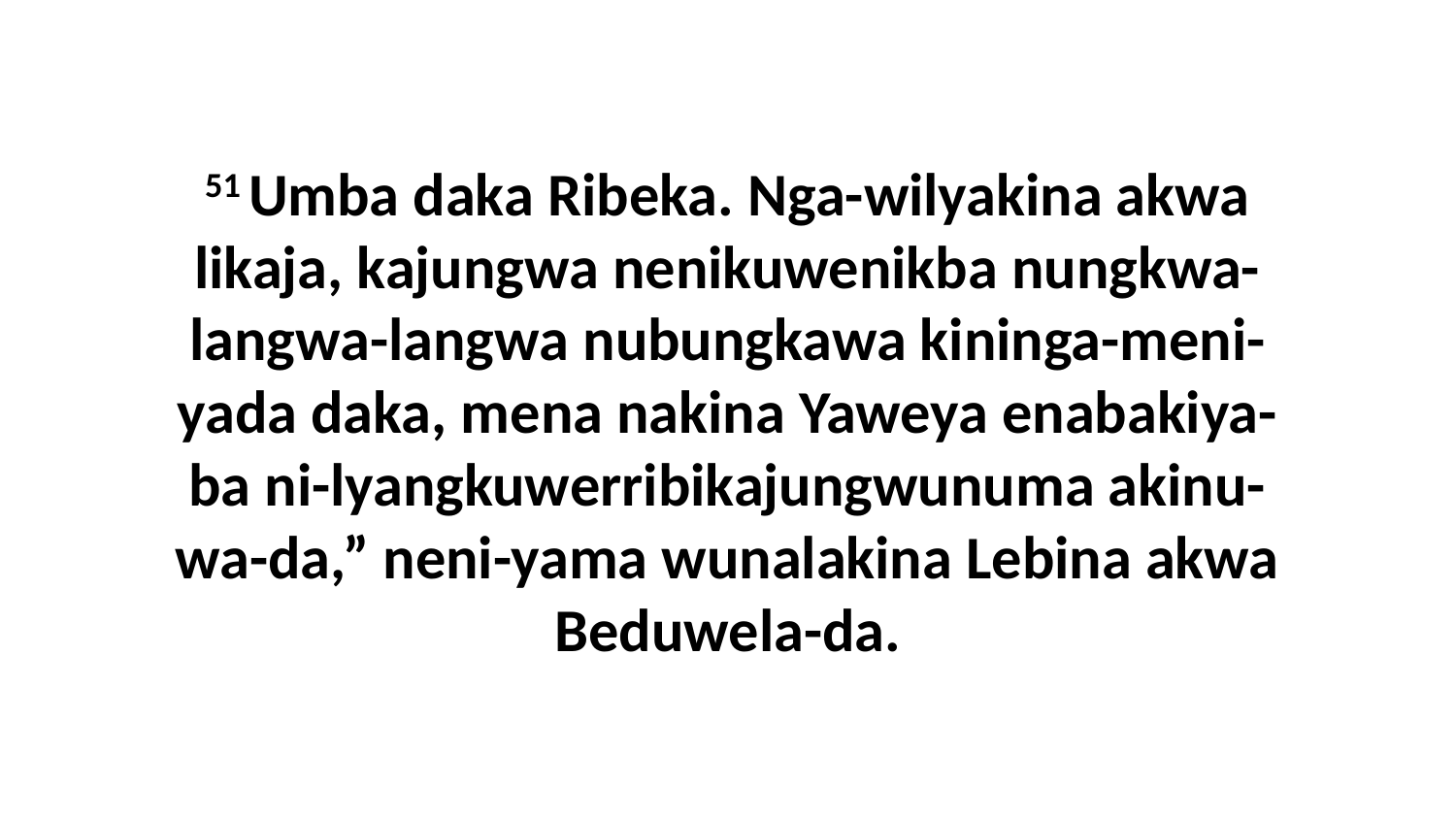

51 Umba daka Ribeka. Nga-wilyakina akwa likaja, kajungwa nenikuwenikba nungkwa-langwa-langwa nubungkawa kininga-meni-yada daka, mena nakina Yaweya enabakiya-ba ni-lyangkuwerribikajungwunuma akinu-wa-da,” neni-yama wunalakina Lebina akwa Beduwela-da.